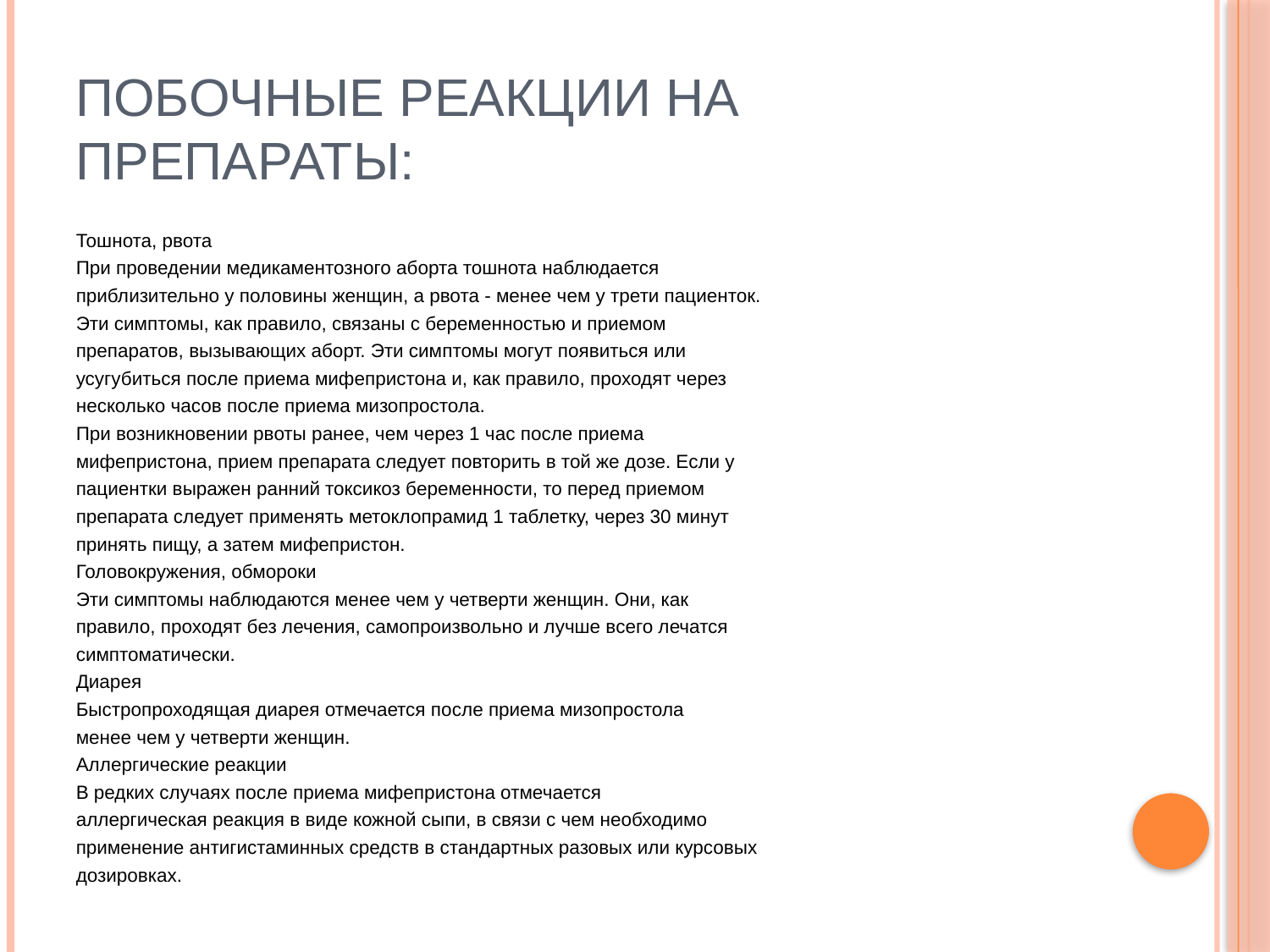

# Побочные реакции на препараты:
Тошнота, рвота
При проведении медикаментозного аборта тошнота наблюдается
приблизительно у половины женщин, а рвота - менее чем у трети пациенток.
Эти симптомы, как правило, связаны с беременностью и приемом
препаратов, вызывающих аборт. Эти симптомы могут появиться или
усугубиться после приема мифепристона и, как правило, проходят через
несколько часов после приема мизопростола.
При возникновении рвоты ранее, чем через 1 час после приема
мифепристона, прием препарата следует повторить в той же дозе. Если у
пациентки выражен ранний токсикоз беременности, то перед приемом
препарата следует применять метоклопрамид 1 таблетку, через 30 минут
принять пищу, а затем мифепристон.
Головокружения, обмороки
Эти симптомы наблюдаются менее чем у четверти женщин. Они, как
правило, проходят без лечения, самопроизвольно и лучше всего лечатся
симптоматически.
Диарея
Быстропроходящая диарея отмечается после приема мизопростола
менее чем у четверти женщин.
Аллергические реакции
В редких случаях после приема мифепристона отмечается
аллергическая реакция в виде кожной сыпи, в связи с чем необходимо
применение антигистаминных средств в стандартных разовых или курсовых
дозировках.